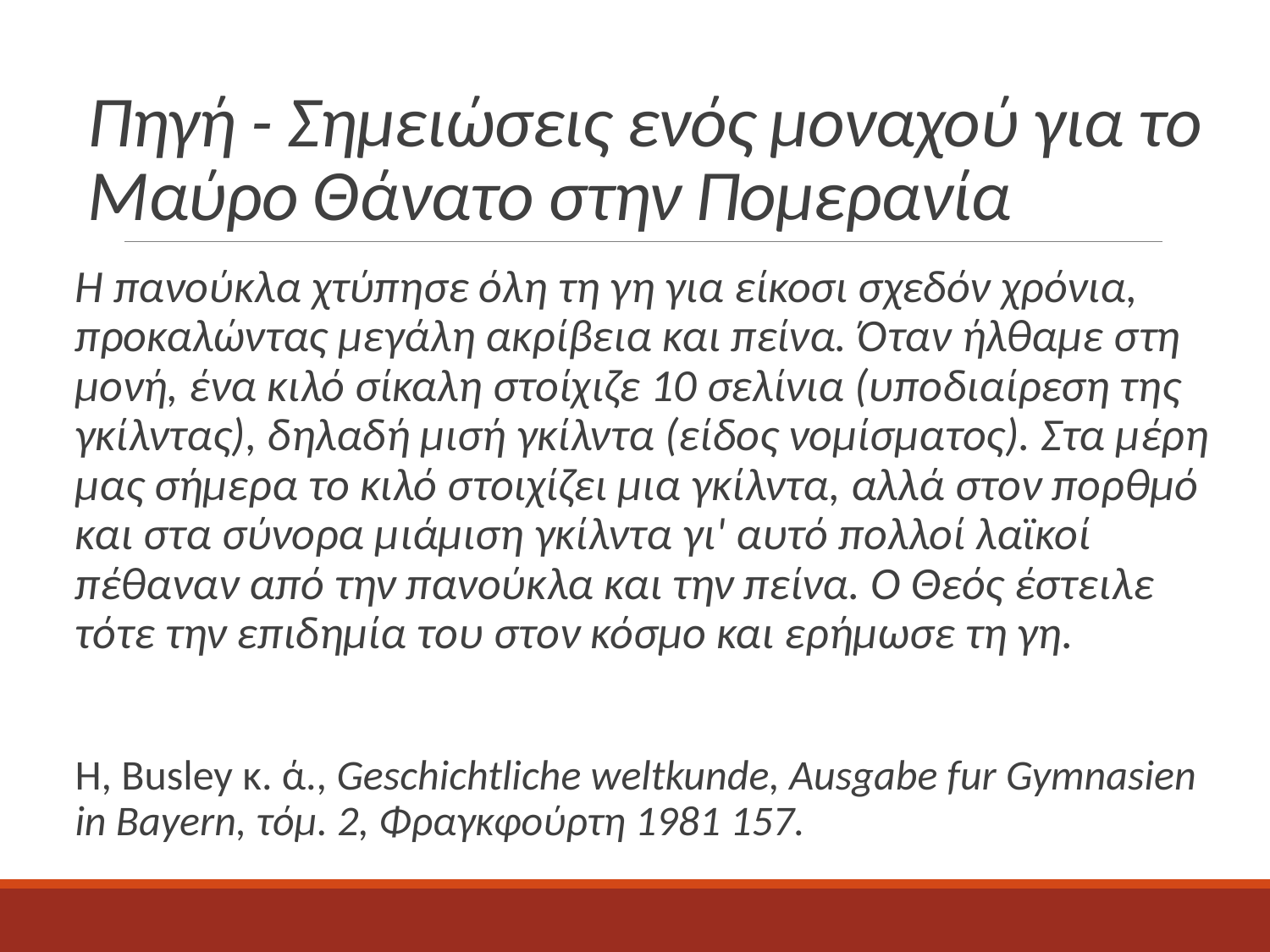

# Πηγή - Σημειώσεις ενός μοναχού για το Μαύρο Θάνατο στην Πομερανία
Η πανούκλα χτύπησε όλη τη γη για είκοσι σχεδόν χρόνια, προκαλώντας μεγάλη ακρίβεια και πείνα. Όταν ήλθαμε στη μονή, ένα κιλό σίκαλη στοίχιζε 10 σελίνια (υποδιαίρεση της γκίλντας), δηλαδή μισή γκίλντα (είδος νομίσματος). Στα μέρη μας σήμερα το κιλό στοιχίζει μια γκίλντα, αλλά στον πορθμό και στα σύνορα μιάμιση γκίλντα γι' αυτό πολλοί λαϊκοί πέθαναν από την πανούκλα και την πείνα. Ο Θεός έστειλε τότε την επιδημία του στον κόσμο και ερήμωσε τη γη.

Η, Busley κ. ά., Geschichtliche weltkunde, Ausgabe fur Gymnasien in Bayern, τόμ. 2, Φραγκφούρτη 1981 157.